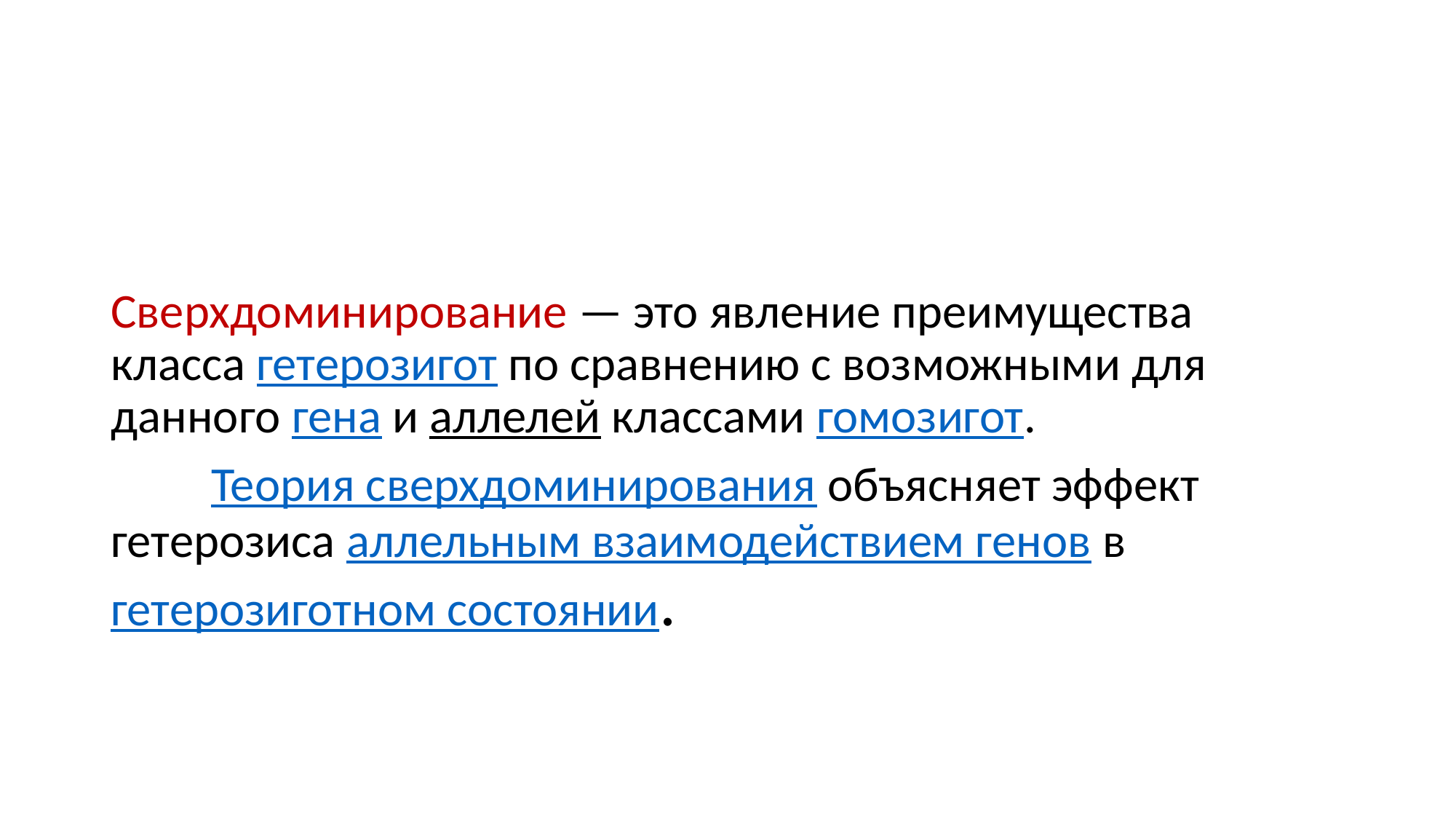

# Сверхдоминирование — это явление преимущества класса гетерозигот по сравнению с возможными для данного гена и аллелей классами гомозигот.    Теория сверхдоминирования объясняет эффект гетерозиса аллельным взаимодействием генов в гетерозиготном состоянии.